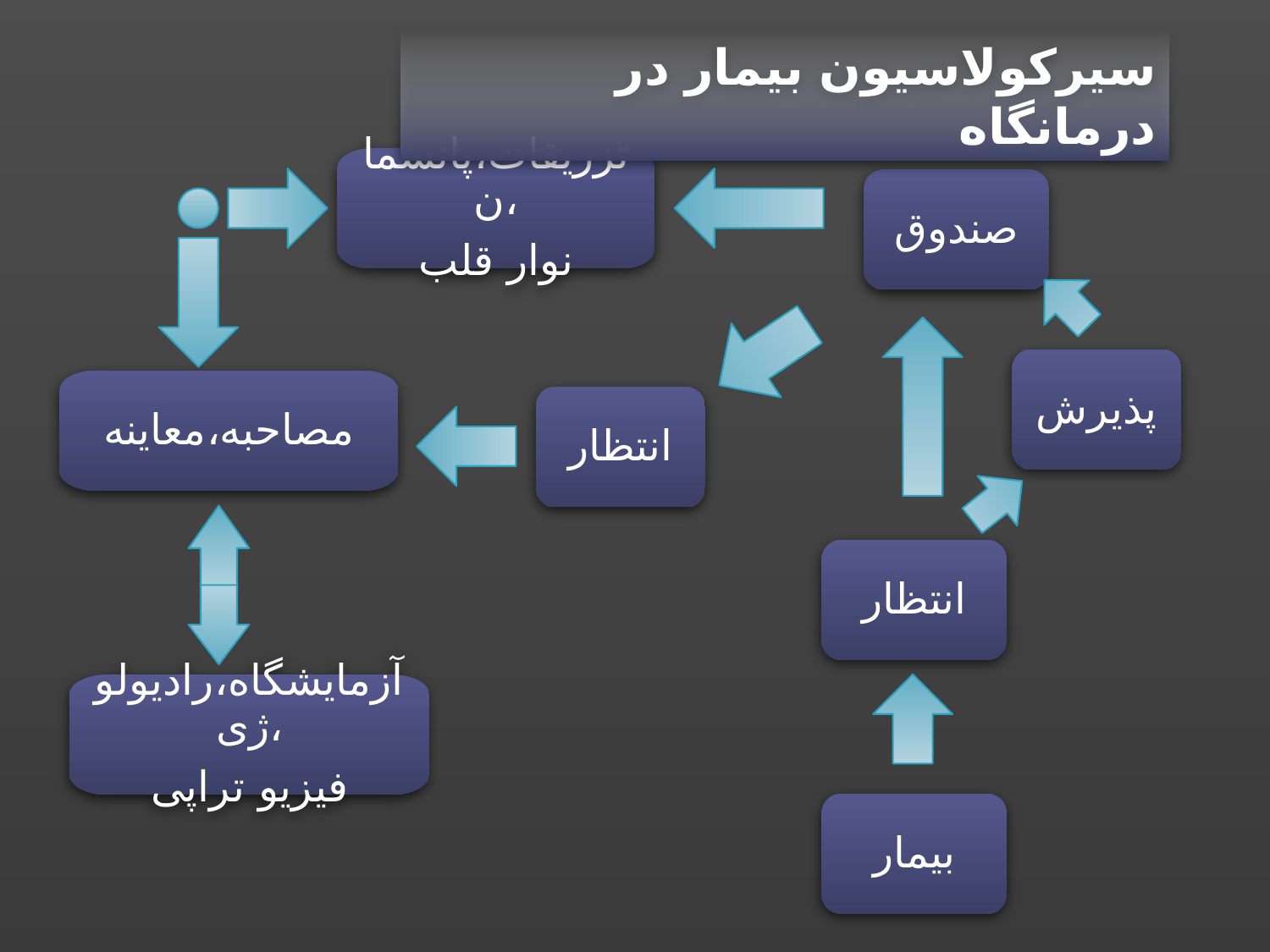

سیرکولاسیون بیمار در درمانگاه
تزریقات،پانسمان،
نوار قلب
صندوق
مصاحبه،معاینه
انتظار
بیمار
پذیرش
انتظار
آزمایشگاه،رادیولوژی،
فیزیو تراپی